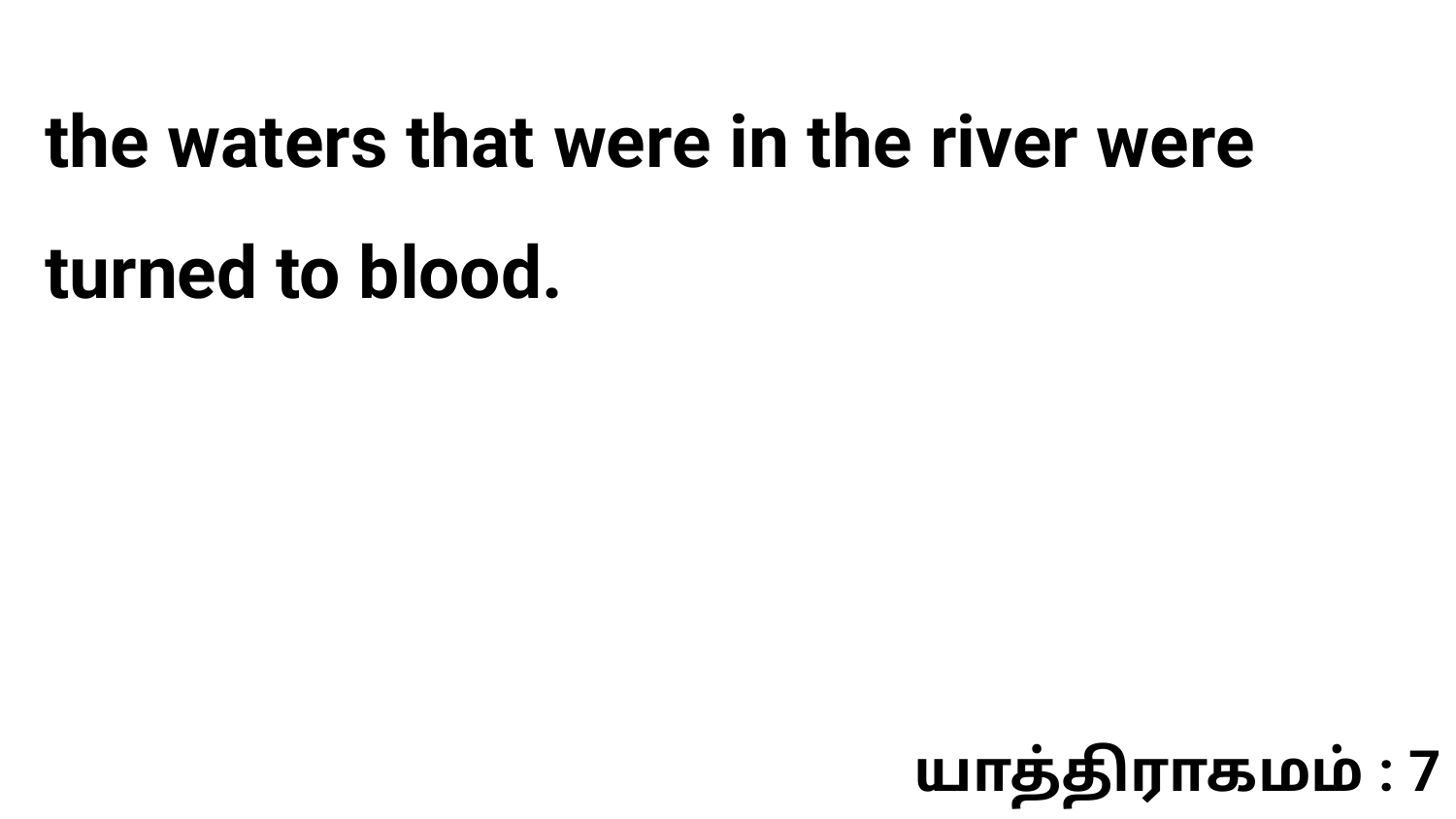

the waters that were in the river were turned to blood.
யாத்திராகமம் : 7